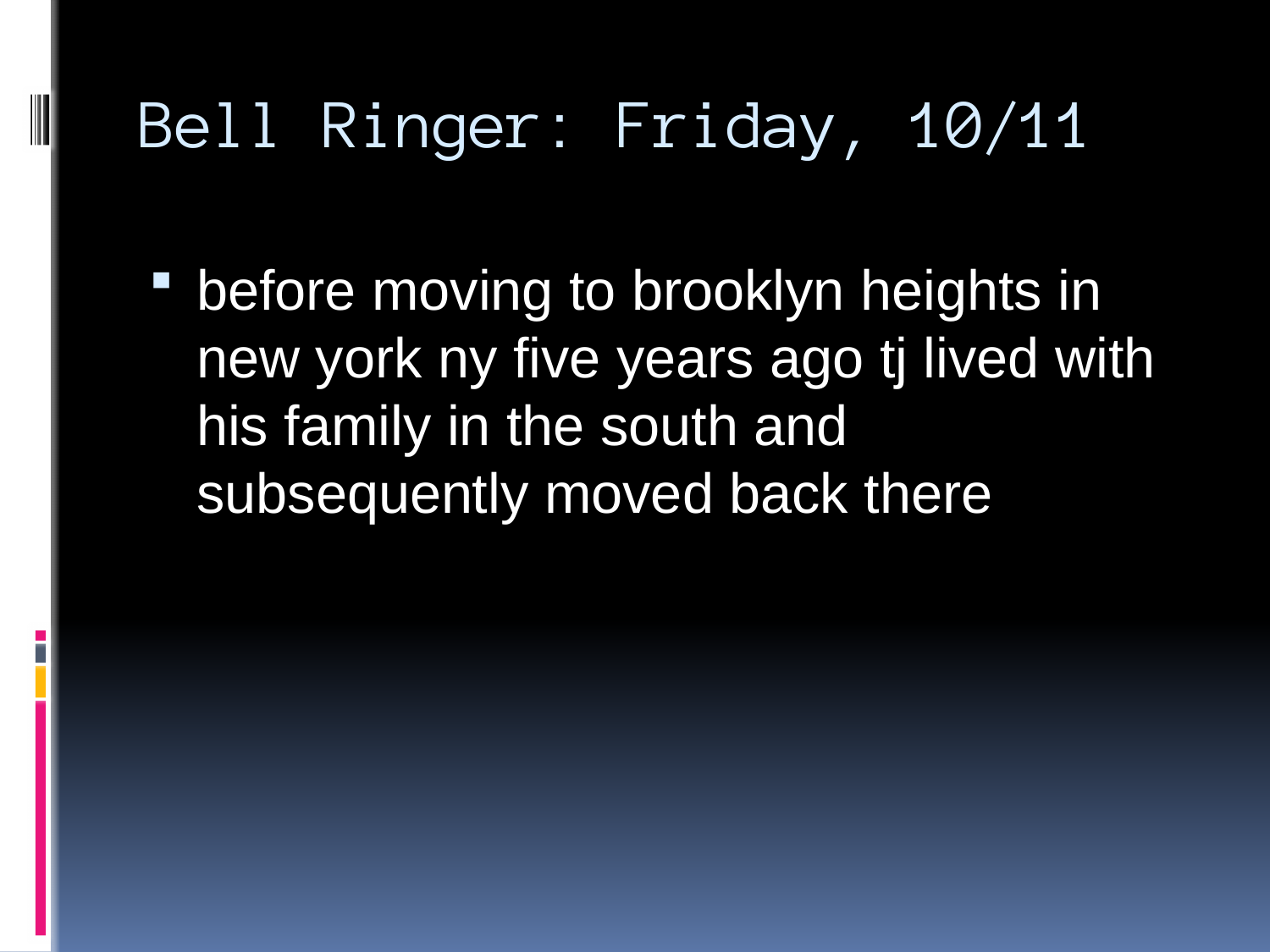

# Bell Ringer: Friday, 10/11
before moving to brooklyn heights in new york ny five years ago tj lived with his family in the south and subsequently moved back there